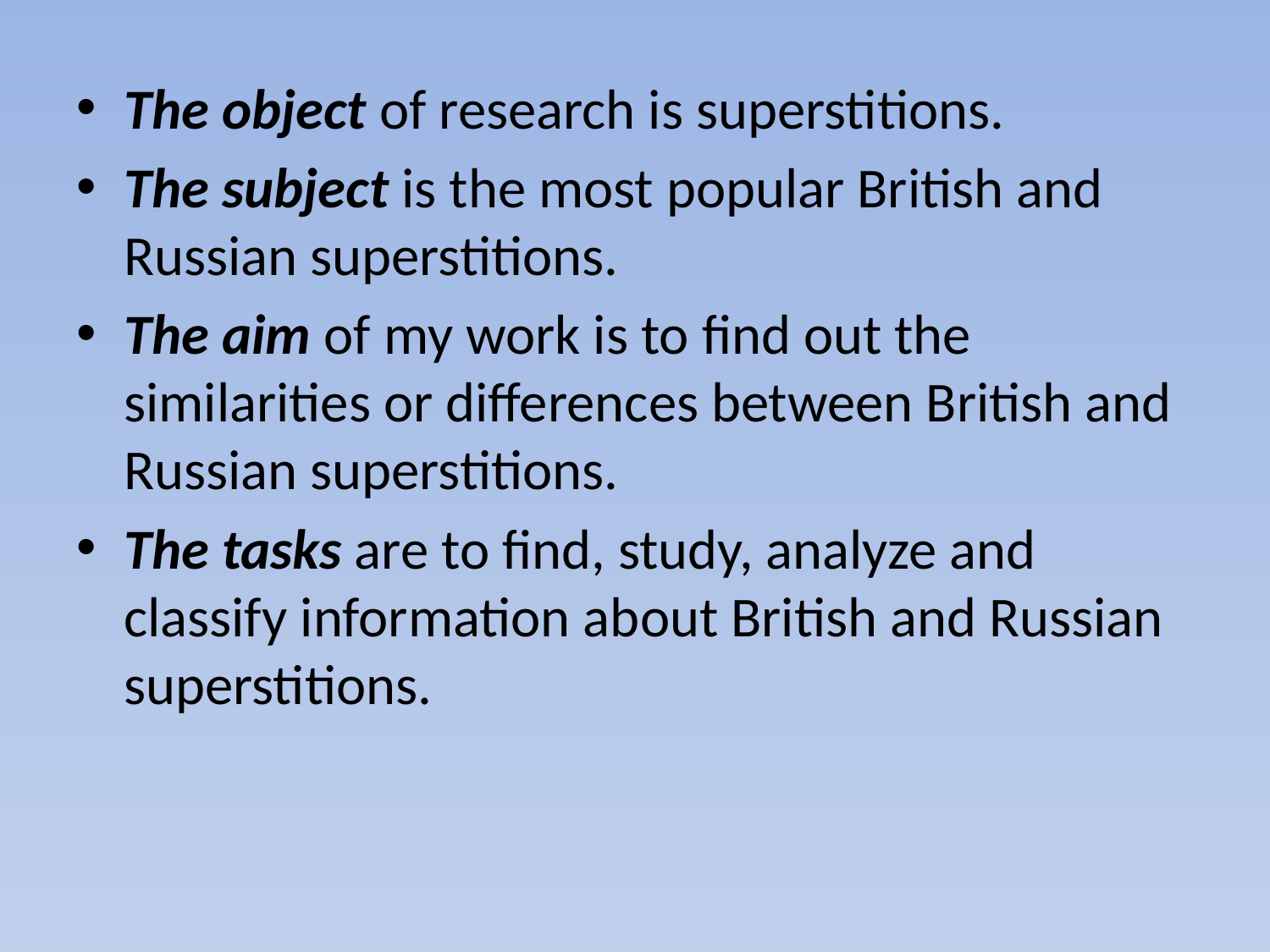

#
The object of research is superstitions.
The subject is the most popular British and Russian superstitions.
The aim of my work is to find out the similarities or differences between British and Russian superstitions.
The tasks are to find, study, analyze and classify information about British and Russian superstitions.